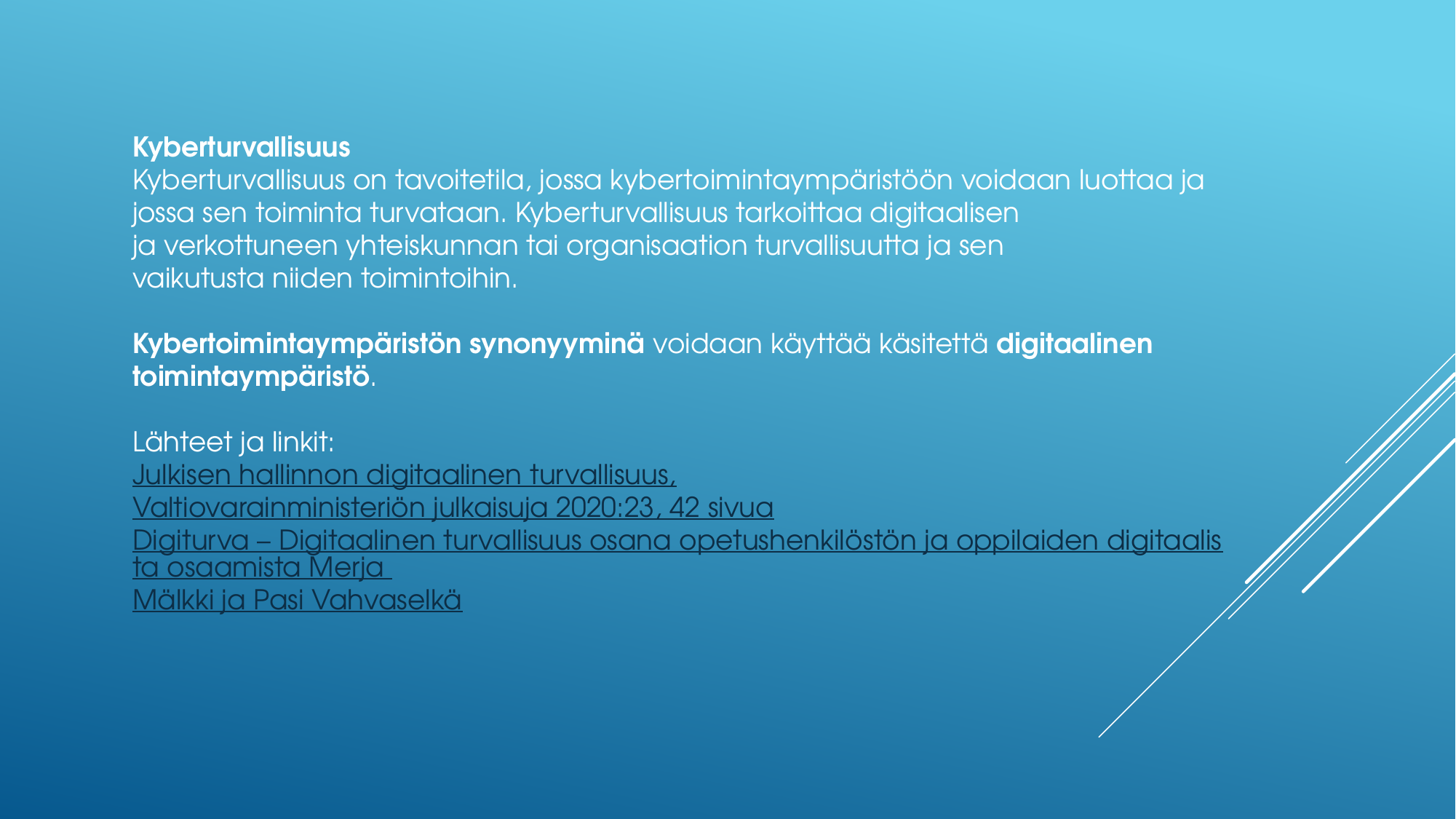

Kyberturvallisuus
Kyberturvallisuus on tavoitetila, jossa kybertoimintaympäristöön voidaan luottaa ja jossa sen toiminta turvataan. Kyberturvallisuus tarkoittaa digitaalisen ja verkottuneen yhteiskunnan tai organisaation turvallisuutta ja sen vaikutusta niiden toimintoihin.
Kybertoimintaympäristön synonyyminä voidaan käyttää käsitettä digitaalinen toimintaympäristö.
Lähteet ja linkit:
Julkisen hallinnon digitaalinen turvallisuus,
Valtiovarainministeriön julkaisuja 2020:23, 42 sivua
Digiturva – Digitaalinen turvallisuus osana opetushenkilöstön ja oppilaiden digitaalista osaamista Merja Mälkki ja Pasi Vahvaselkä